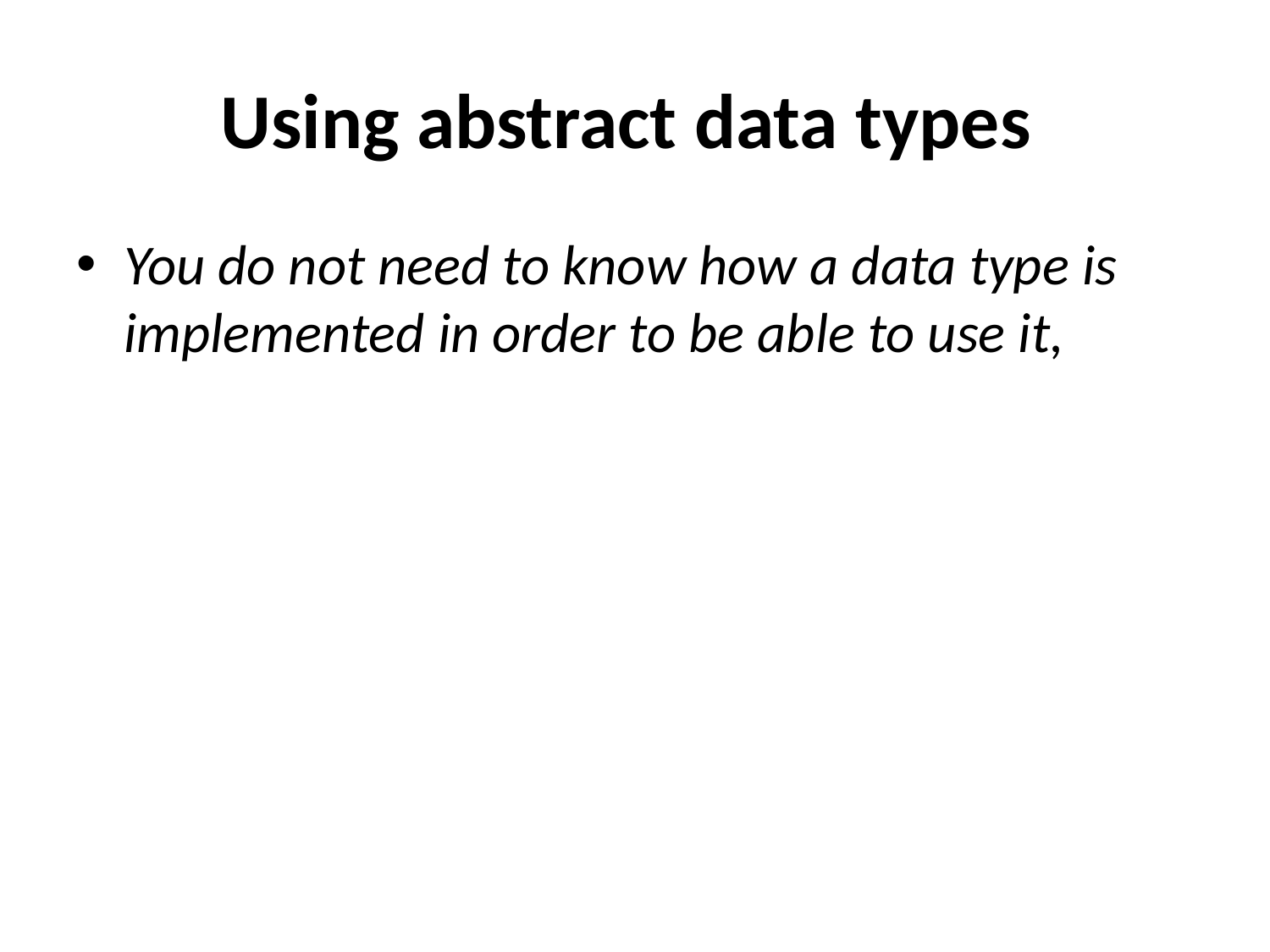

# Using abstract data types
You do not need to know how a data type is implemented in order to be able to use it,